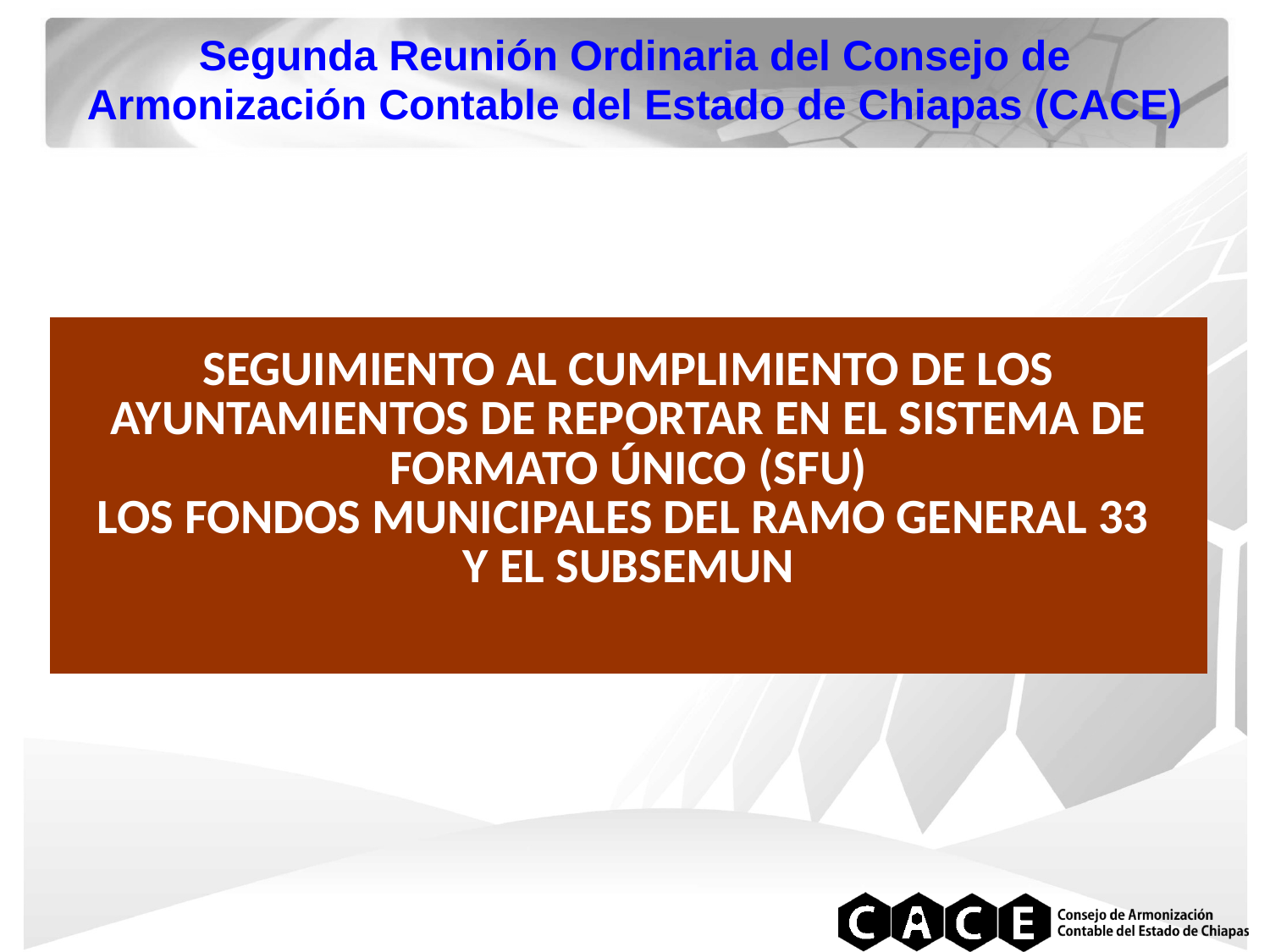

Segunda Reunión Ordinaria del Consejo de Armonización Contable del Estado de Chiapas (CACE)
| SEGUIMIENTO AL CUMPLIMIENTO DE LOS AYUNTAMIENTOS DE REPORTAR EN EL SISTEMA DE FORMATO ÚNICO (SFU) LOS FONDOS MUNICIPALES DEL RAMO GENERAL 33 Y EL SUBSEMUN |
| --- |